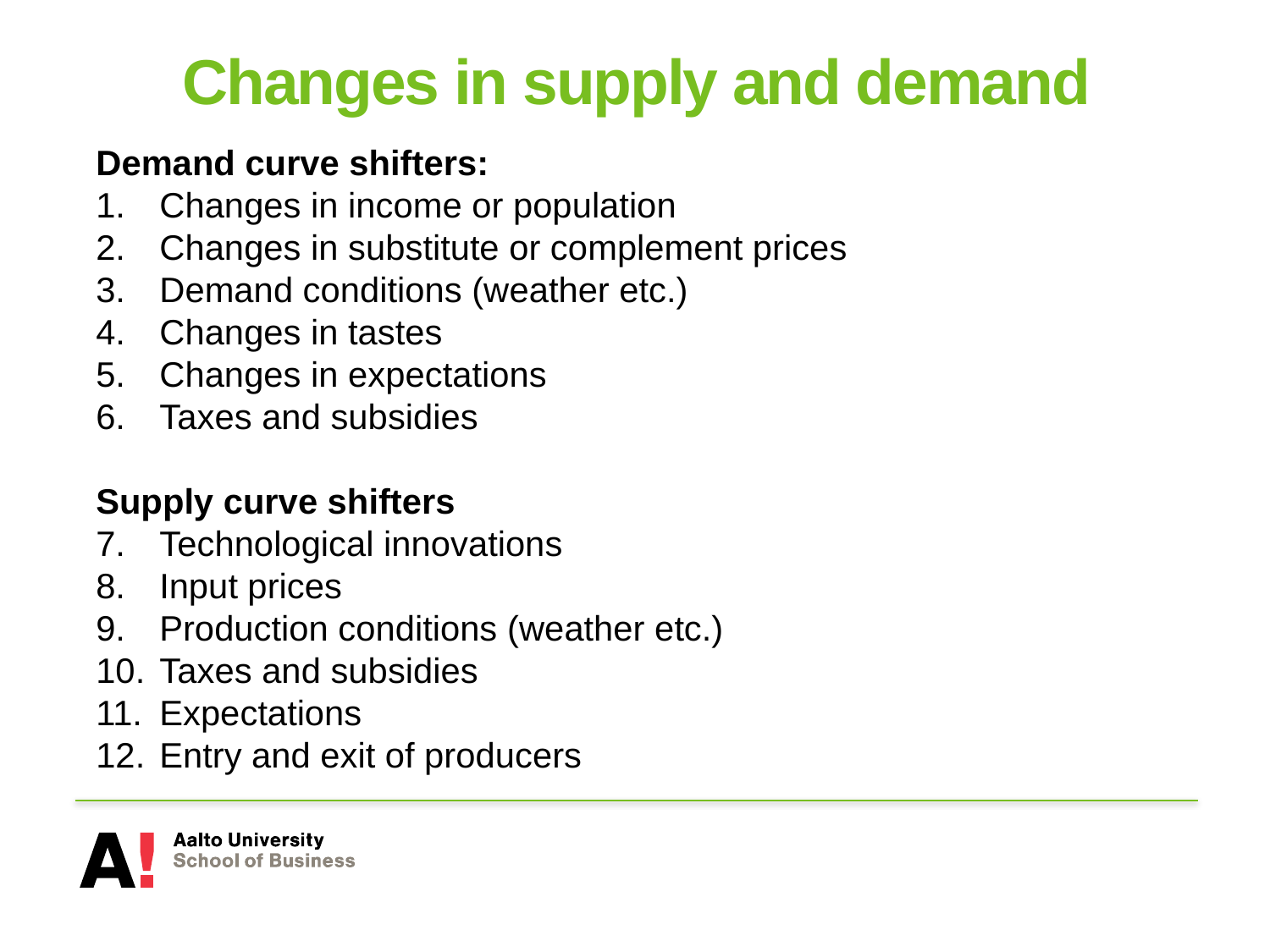

# Changes in supply and demand
Demand curve shifters:
Changes in income or population
Changes in substitute or complement prices
Demand conditions (weather etc.)
Changes in tastes
Changes in expectations
Taxes and subsidies

Supply curve shifters
Technological innovations
Input prices
Production conditions (weather etc.)
Taxes and subsidies
Expectations
Entry and exit of producers